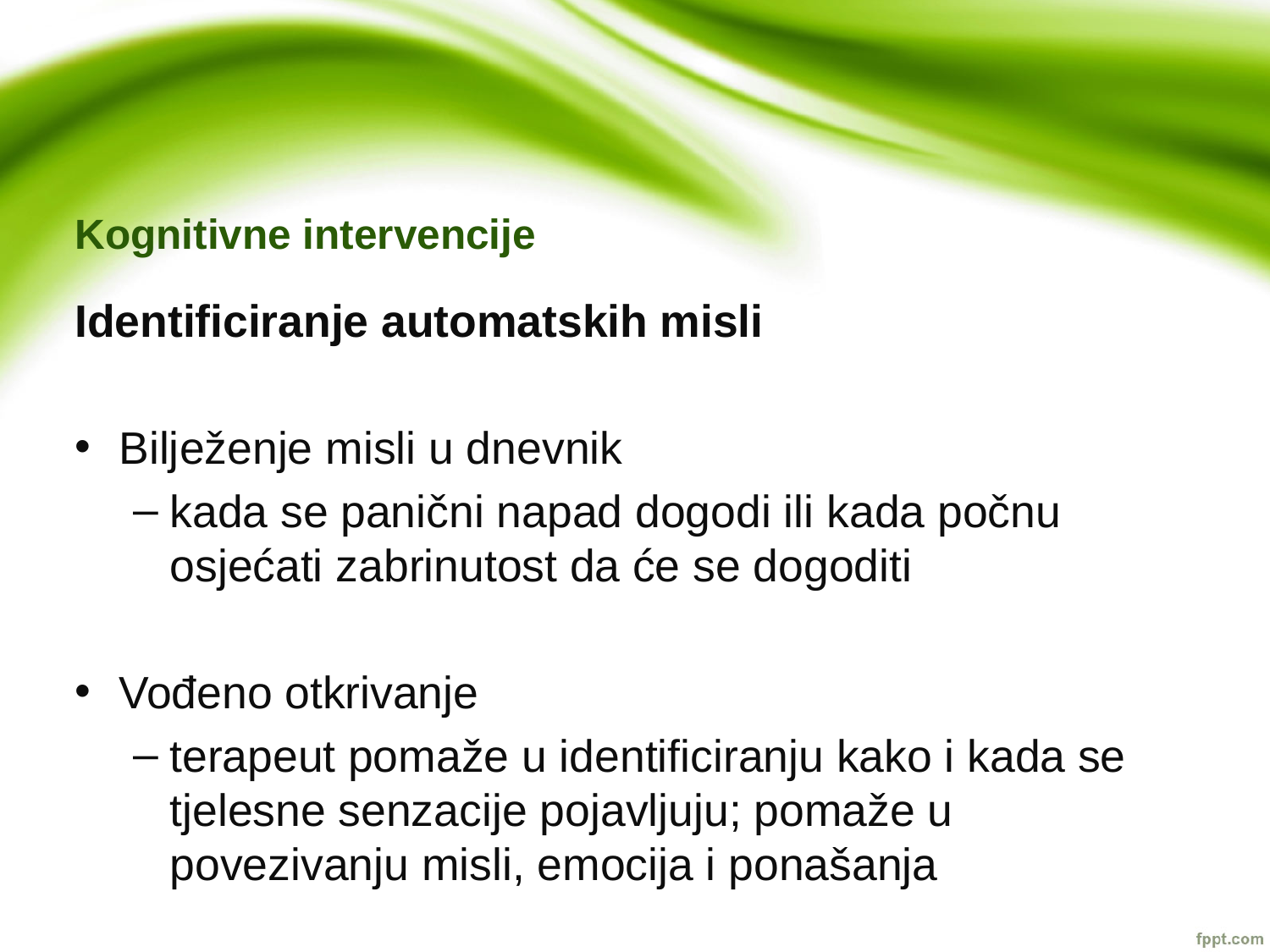

# Kognitivne intervencije
Identificiranje automatskih misli

Bilježenje misli u dnevnik
kada se panični napad dogodi ili kada počnu osjećati zabrinutost da će se dogoditi

Vođeno otkrivanje
terapeut pomaže u identificiranju kako i kada se tjelesne senzacije pojavljuju; pomaže u povezivanju misli, emocija i ponašanja